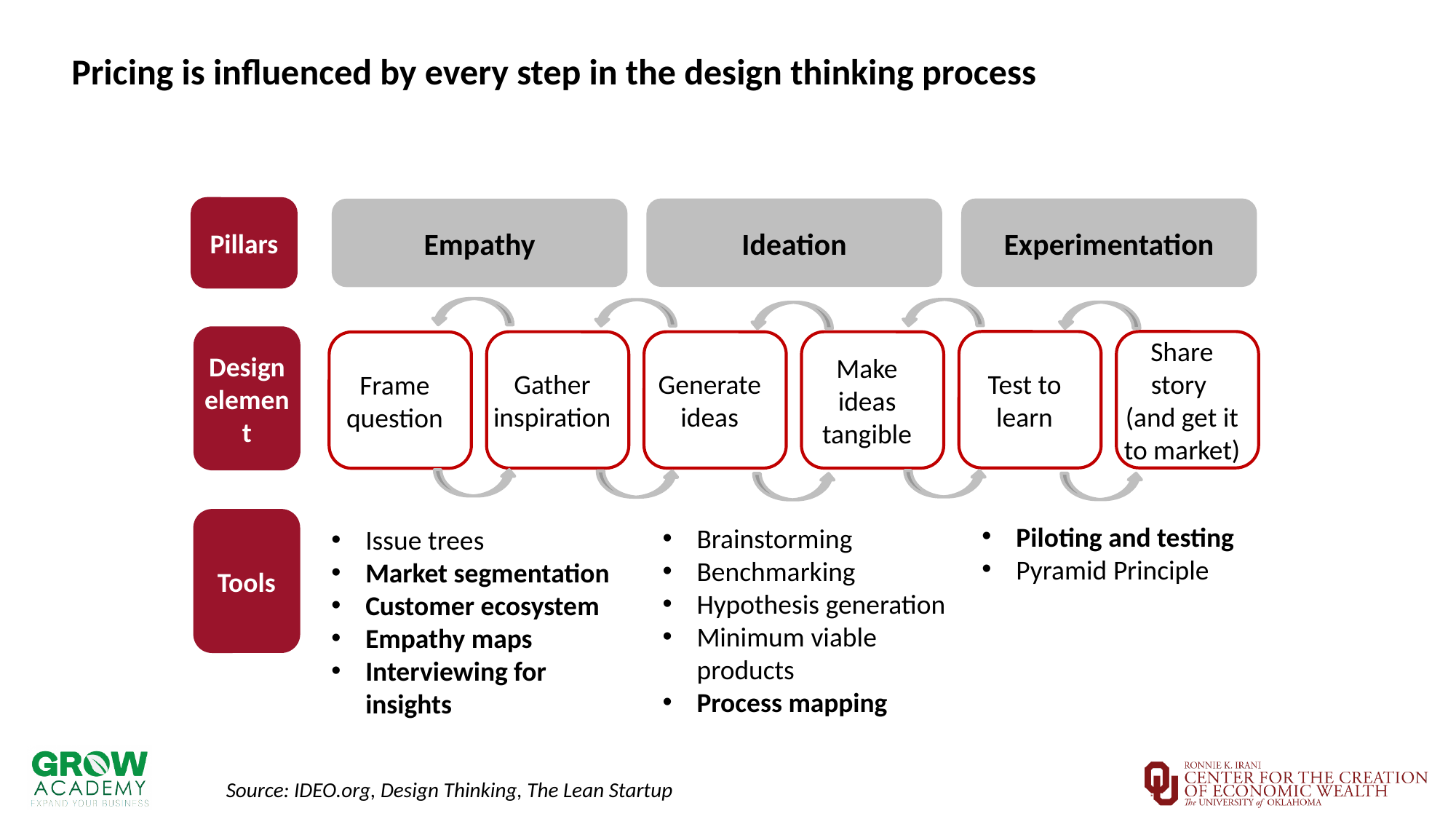

Pricing is influenced by every step in the design thinking process
Ideation
Experimentation
Pillars
Empathy

Design element
Test to learn
Share story
(and get it to market)
Gather inspiration
Generate ideas
Make ideas tangible
Frame question

Tools
Piloting and testing
Pyramid Principle
Brainstorming
Benchmarking
Hypothesis generation
Minimum viable products
Process mapping
Issue trees
Market segmentation
Customer ecosystem
Empathy maps
Interviewing for insights
Source: IDEO.org, Design Thinking, The Lean Startup